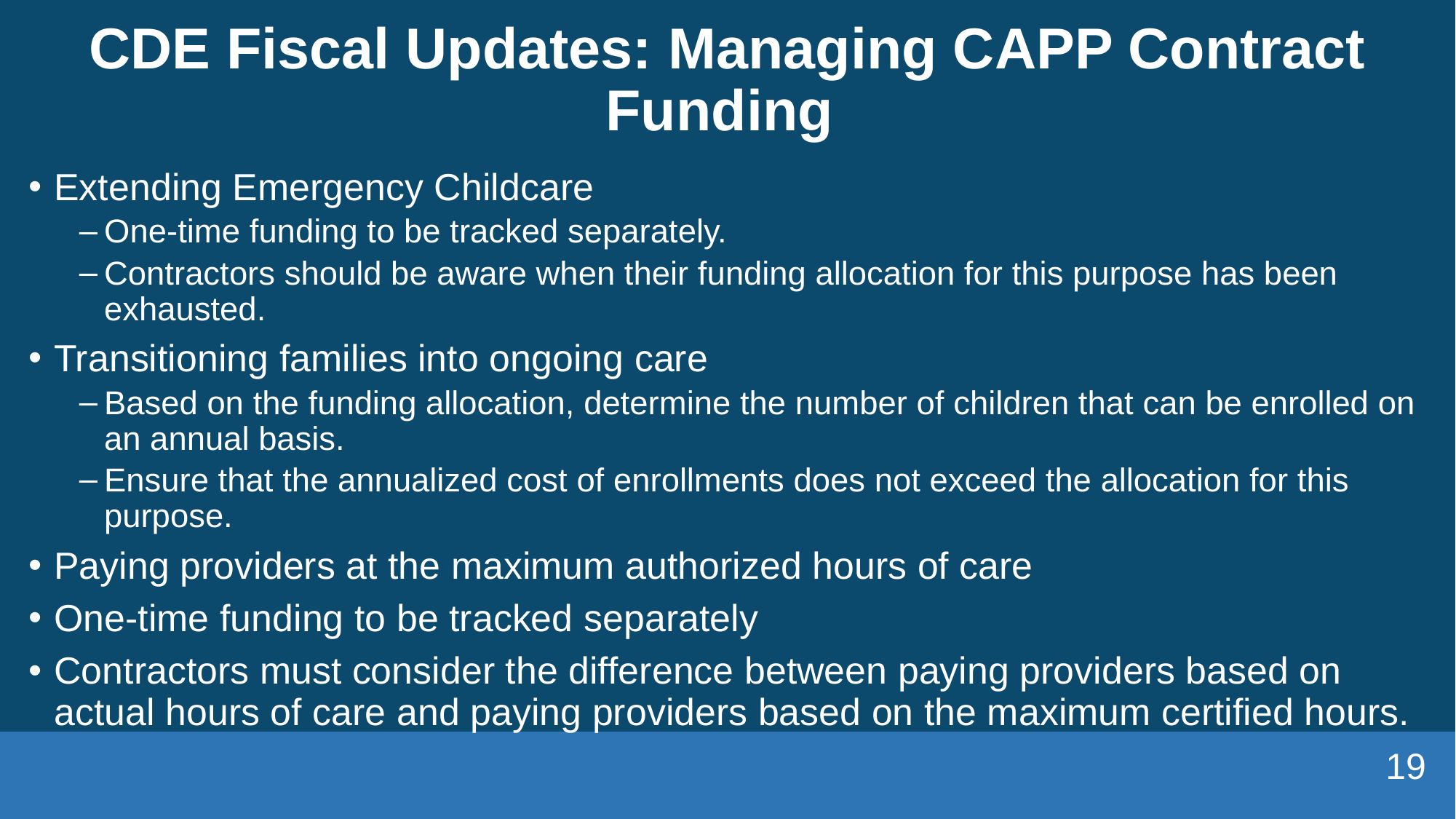

# CDE Fiscal Updates: Managing CAPP Contract Funding
Extending Emergency Childcare
One-time funding to be tracked separately.
Contractors should be aware when their funding allocation for this purpose has been exhausted.
Transitioning families into ongoing care
Based on the funding allocation, determine the number of children that can be enrolled on an annual basis.
Ensure that the annualized cost of enrollments does not exceed the allocation for this purpose.
Paying providers at the maximum authorized hours of care
One-time funding to be tracked separately
Contractors must consider the difference between paying providers based on actual hours of care and paying providers based on the maximum certified hours.

19